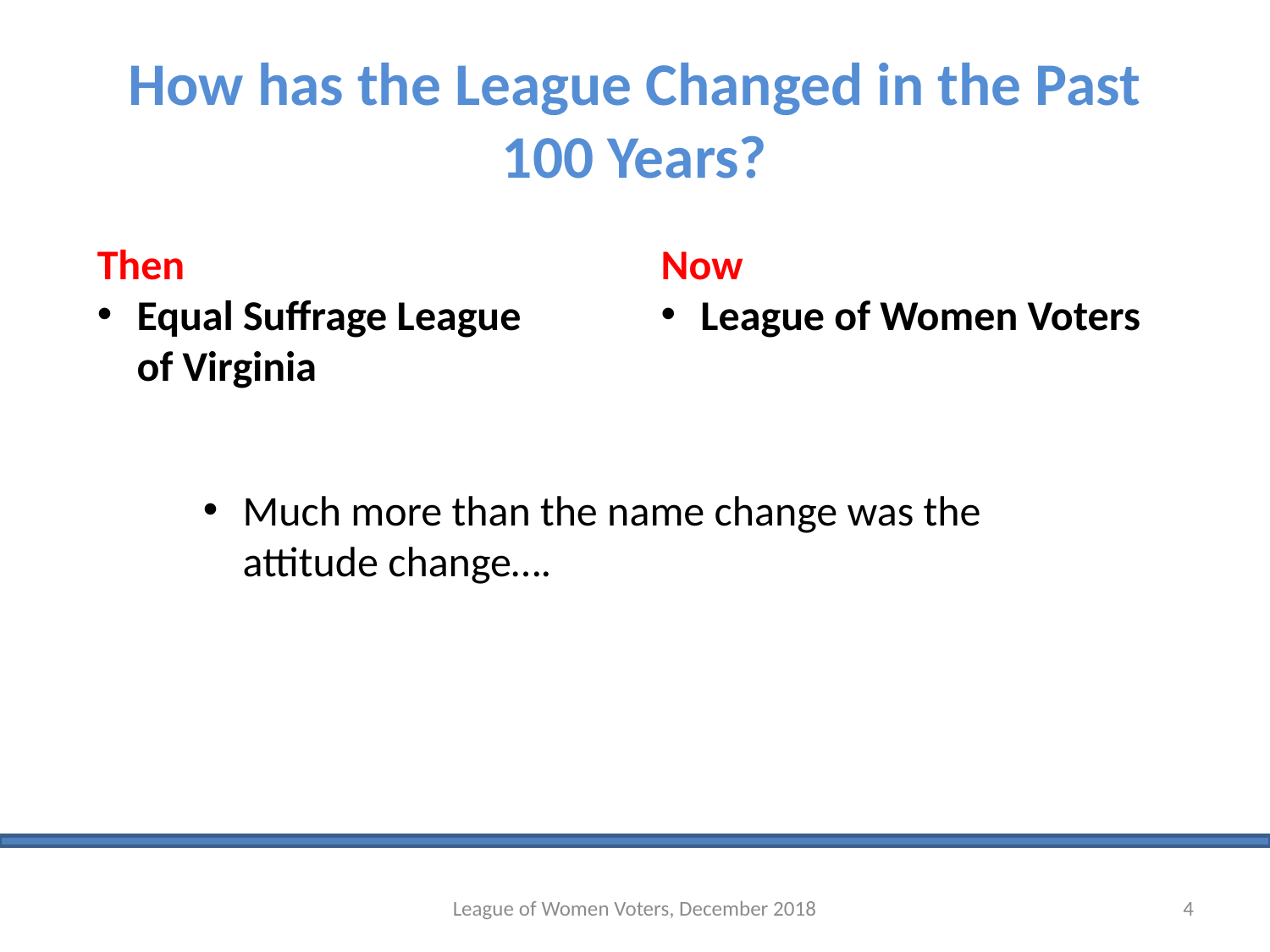

# How has the League Changed in the Past 100 Years?
Then
Equal Suffrage League of Virginia
Now
League of Women Voters
Much more than the name change was the attitude change….

League of Women Voters, December 2018
4